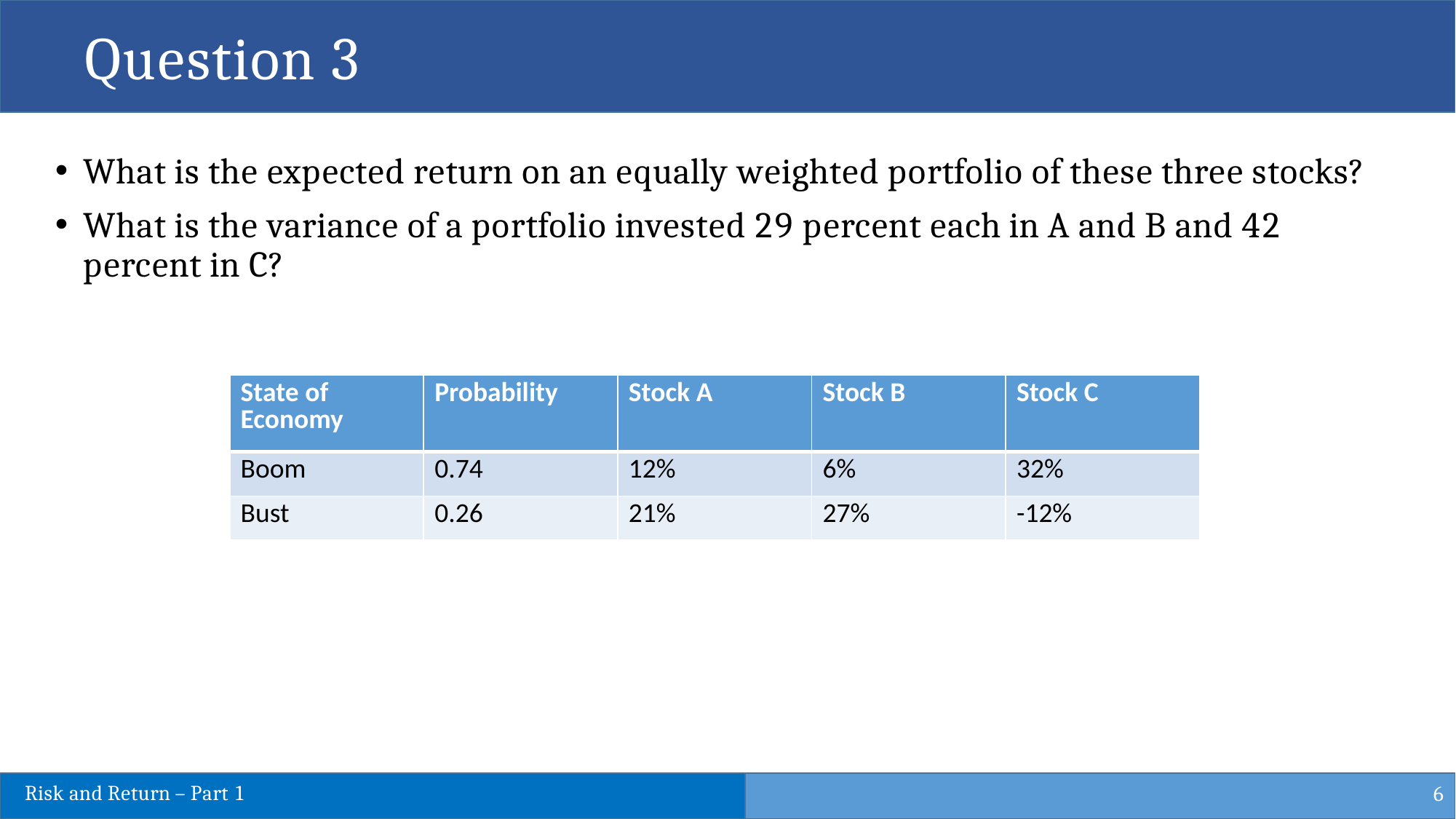

Question 3
What is the expected return on an equally weighted portfolio of these three stocks?
What is the variance of a portfolio invested 29 percent each in A and B and 42 percent in C?

| State of Economy | Probability | Stock A | Stock B | Stock C |
| --- | --- | --- | --- | --- |
| Boom | 0.74 | 12% | 6% | 32% |
| Bust | 0.26 | 21% | 27% | -12% |
6

Risk and Return – Part 1